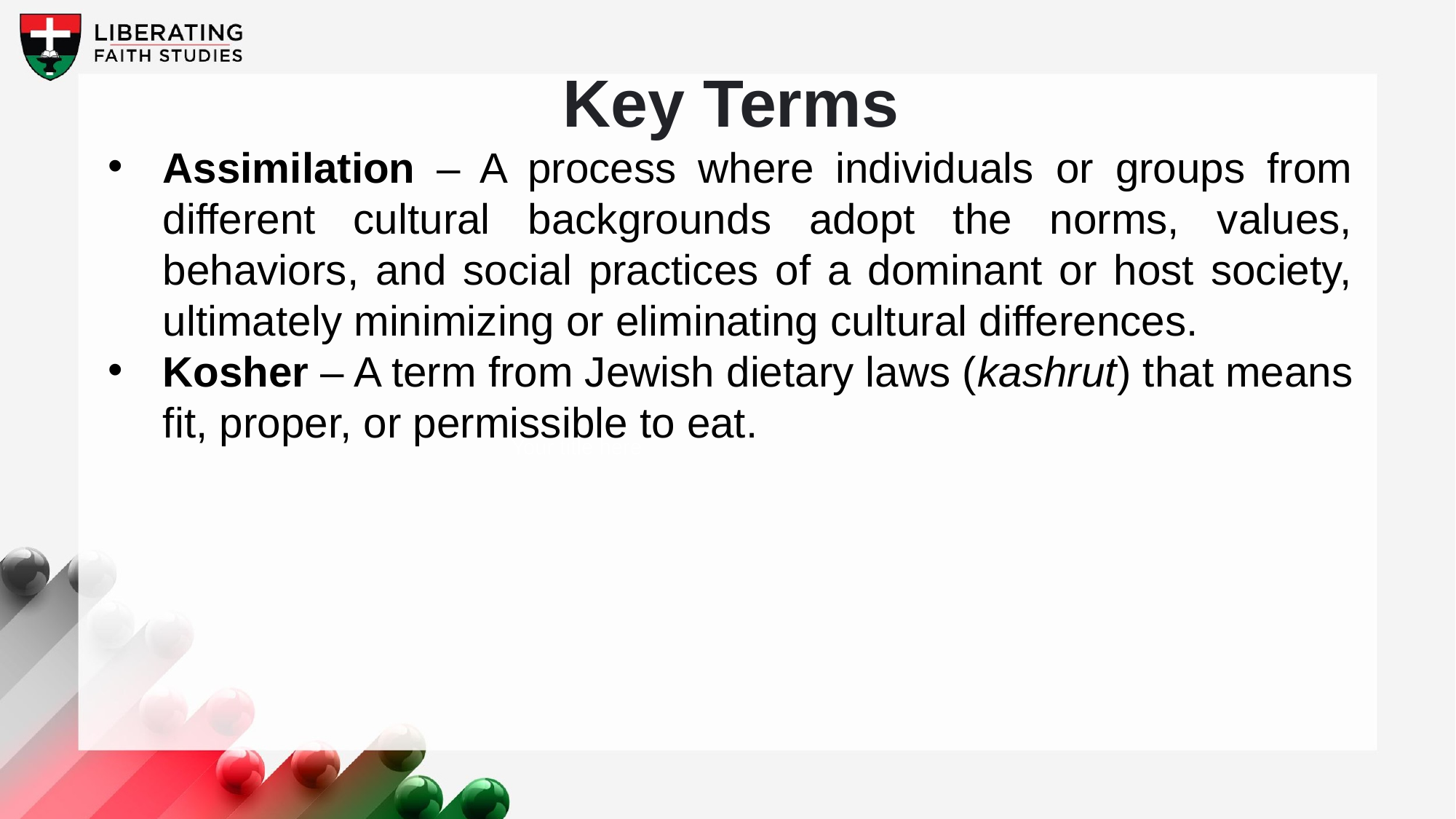

Key Terms
Assimilation – A process where individuals or groups from different cultural backgrounds adopt the norms, values, behaviors, and social practices of a dominant or host society, ultimately minimizing or eliminating cultural differences.
Kosher – A term from Jewish dietary laws (kashrut) that means fit, proper, or permissible to eat.
Your title here